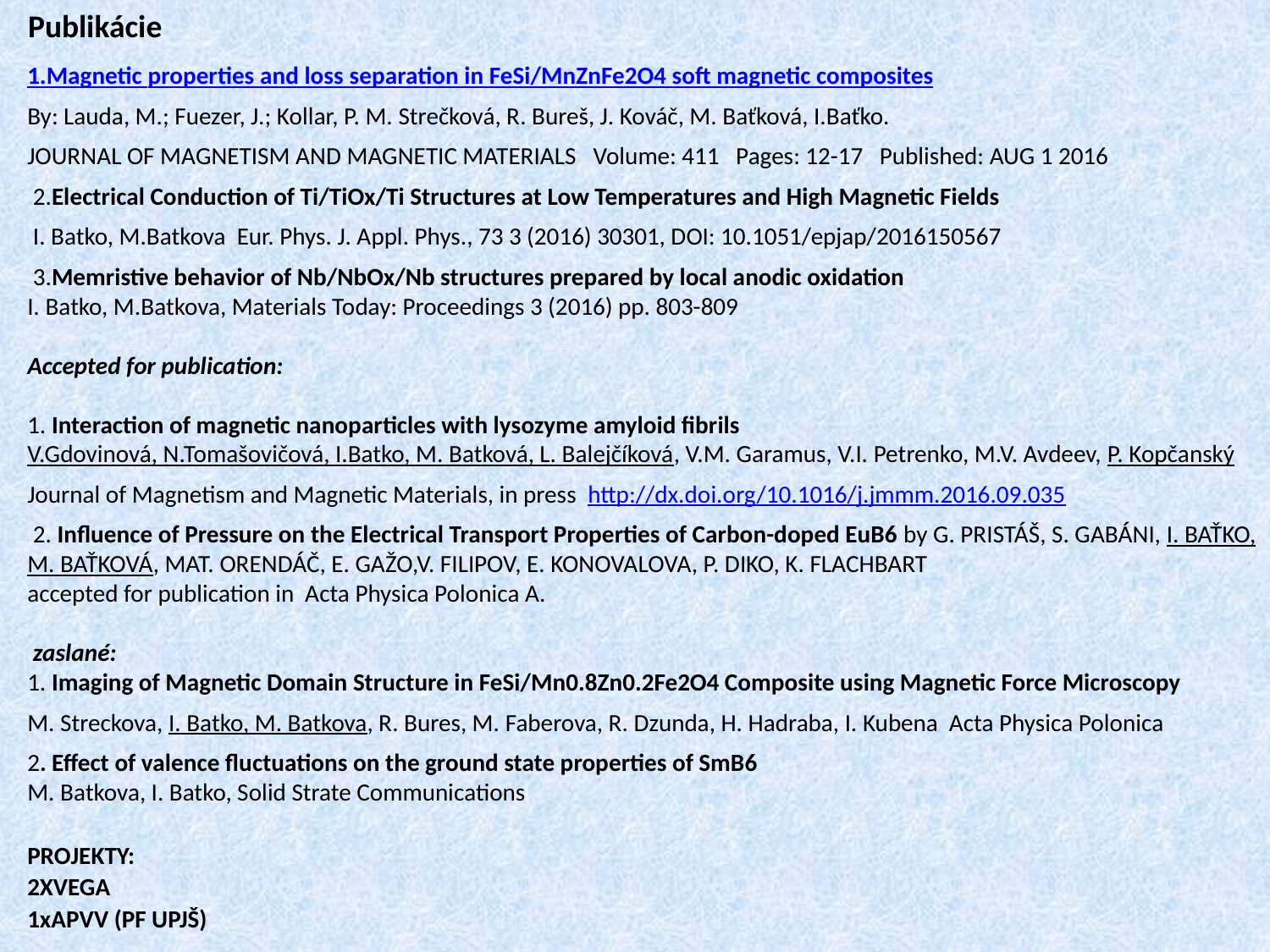

Publikácie
1.Magnetic properties and loss separation in FeSi/MnZnFe2O4 soft magnetic composites
By: Lauda, M.; Fuezer, J.; Kollar, P. M. Strečková, R. Bureš, J. Kováč, M. Baťková, I.Baťko.
JOURNAL OF MAGNETISM AND MAGNETIC MATERIALS   Volume: 411   Pages: 12-17   Published: AUG 1 2016
 2.Electrical Conduction of Ti/TiOx/Ti Structures at Low Temperatures and High Magnetic Fields
 I. Batko, M.Batkova  Eur. Phys. J. Appl. Phys., 73 3 (2016) 30301, DOI: 10.1051/epjap/2016150567
 3.Memristive behavior of Nb/NbOx/Nb structures prepared by local anodic oxidation
I. Batko, M.Batkova, Materials Today: Proceedings 3 (2016) pp. 803-809

Accepted for publication:

1. Interaction of magnetic nanoparticles with lysozyme amyloid fibrils
V.Gdovinová, N.Tomašovičová, I.Batko, M. Batková, L. Balejčíková, V.M. Garamus, V.I. Petrenko, M.V. Avdeev, P. Kopčanský
Journal of Magnetism and Magnetic Materials, in press  http://dx.doi.org/10.1016/j.jmmm.2016.09.035
 2. Influence of Pressure on the Electrical Transport Properties of Carbon-doped EuB6 by G. PRISTÁŠ, S. GABÁNI, I. BAŤKO, M. BAŤKOVÁ, MAT. ORENDÁČ, E. GAŽO,V. FILIPOV, E. KONOVALOVA, P. DIKO, K. FLACHBART
accepted for publication in  Acta Physica Polonica A.
 zaslané:
1. Imaging of Magnetic Domain Structure in FeSi/Mn0.8Zn0.2Fe2O4 Composite using Magnetic Force Microscopy
M. Streckova, I. Batko, M. Batkova, R. Bures, M. Faberova, R. Dzunda, H. Hadraba, I. Kubena  Acta Physica Polonica
2. Effect of valence fluctuations on the ground state properties of SmB6
M. Batkova, I. Batko, Solid Strate Communications

PROJEKTY:
2XVEGA
1xAPVV (PF UPJŠ)